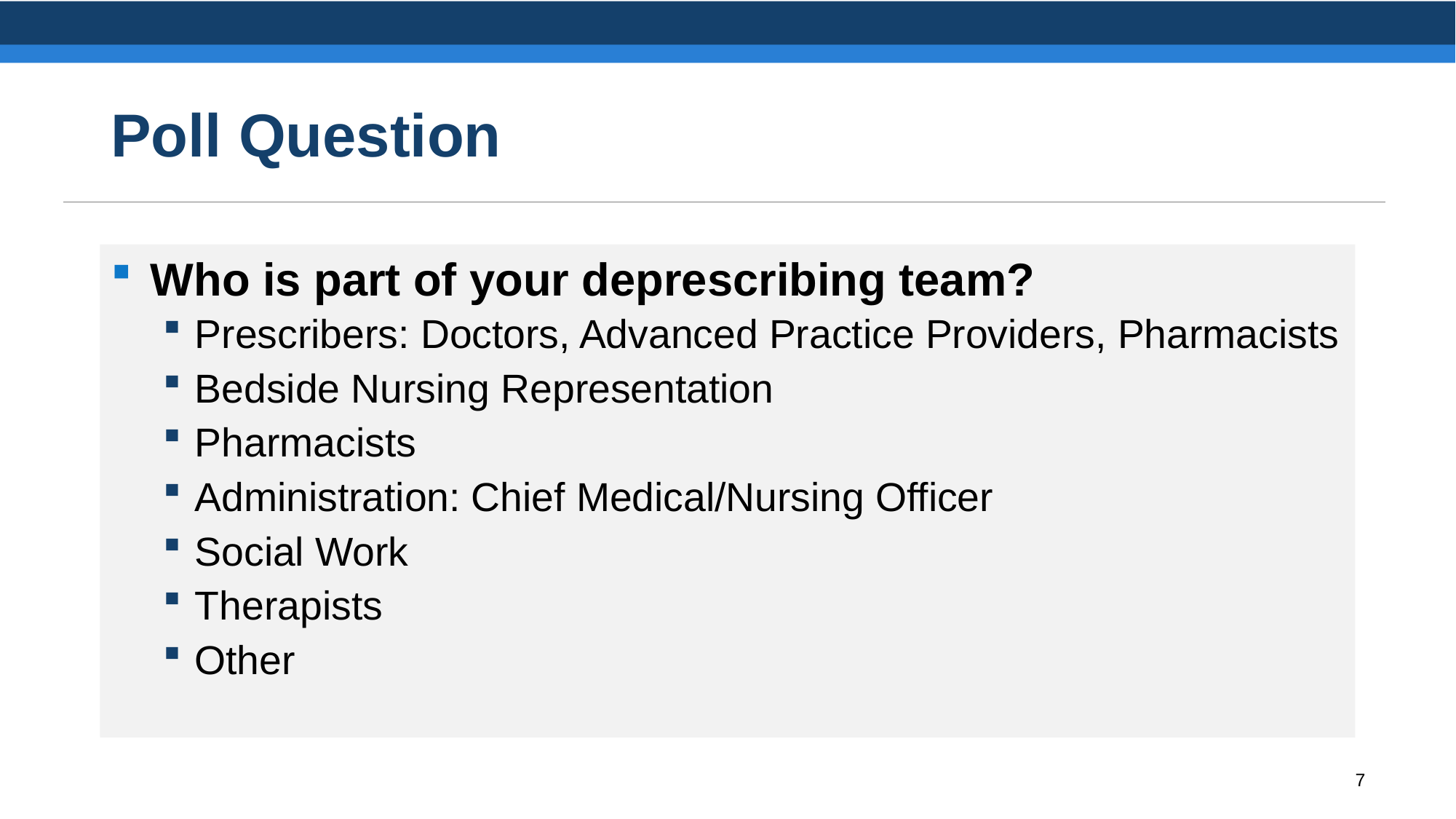

# Poll Question
Who is part of your deprescribing team?
Prescribers: Doctors, Advanced Practice Providers, Pharmacists
Bedside Nursing Representation
Pharmacists
Administration: Chief Medical/Nursing Officer
Social Work
Therapists
Other

7